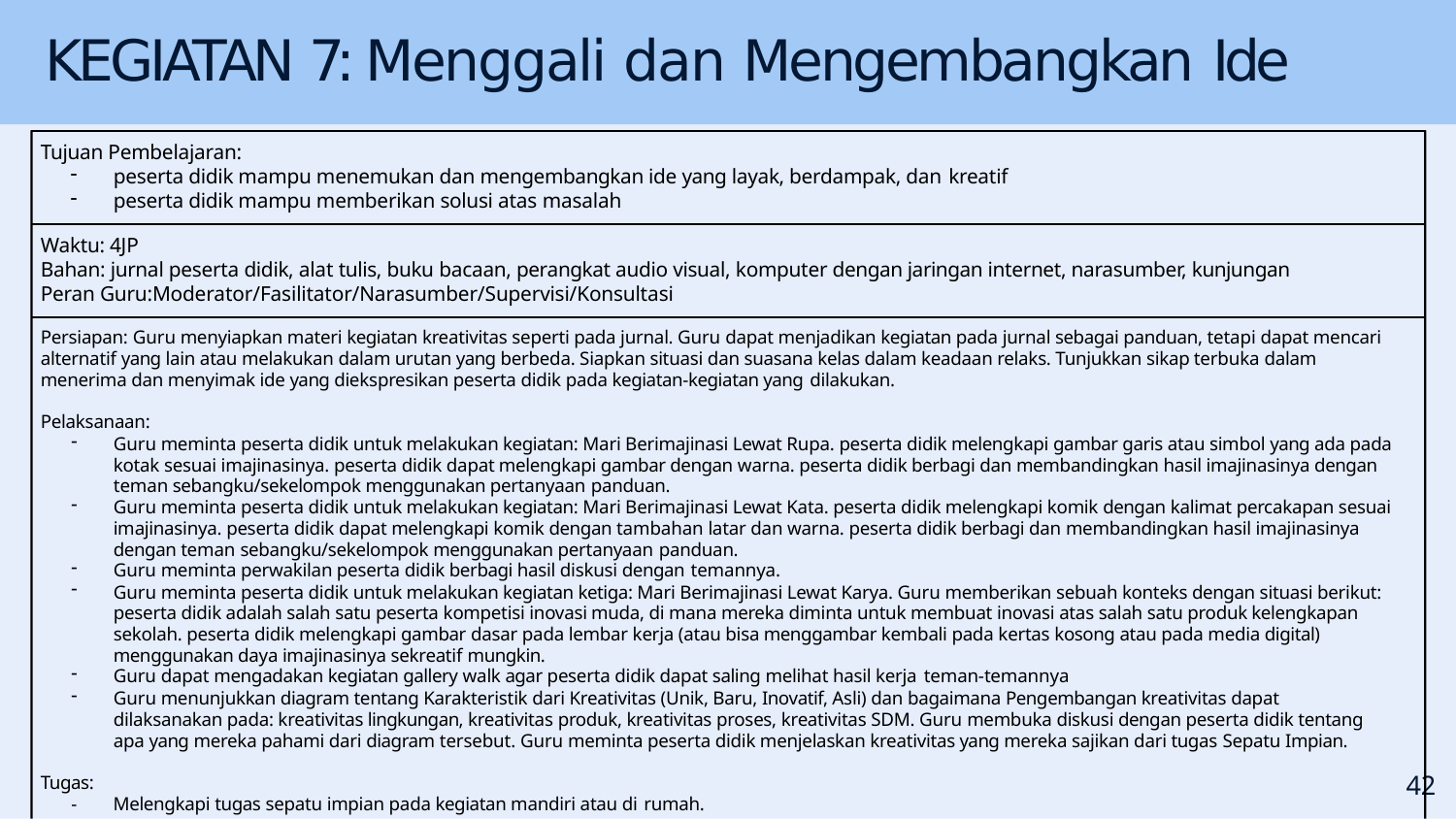

# KEGIATAN 7: Menggali dan Mengembangkan Ide

Tujuan Pembelajaran:
peserta didik mampu menemukan dan mengembangkan ide yang layak, berdampak, dan kreatif
peserta didik mampu memberikan solusi atas masalah
Waktu: 4JP
Bahan: jurnal peserta didik, alat tulis, buku bacaan, perangkat audio visual, komputer dengan jaringan internet, narasumber, kunjungan  Peran Guru:Moderator/Fasilitator/Narasumber/Supervisi/Konsultasi
Persiapan: Guru menyiapkan materi kegiatan kreativitas seperti pada jurnal. Guru dapat menjadikan kegiatan pada jurnal sebagai panduan, tetapi dapat mencari  alternatif yang lain atau melakukan dalam urutan yang berbeda. Siapkan situasi dan suasana kelas dalam keadaan relaks. Tunjukkan sikap terbuka dalam  menerima dan menyimak ide yang diekspresikan peserta didik pada kegiatan-kegiatan yang dilakukan.
Pelaksanaan:
Guru meminta peserta didik untuk melakukan kegiatan: Mari Berimajinasi Lewat Rupa. peserta didik melengkapi gambar garis atau simbol yang ada pada  kotak sesuai imajinasinya. peserta didik dapat melengkapi gambar dengan warna. peserta didik berbagi dan membandingkan hasil imajinasinya dengan  teman sebangku/sekelompok menggunakan pertanyaan panduan.
Guru meminta peserta didik untuk melakukan kegiatan: Mari Berimajinasi Lewat Kata. peserta didik melengkapi komik dengan kalimat percakapan sesuai  imajinasinya. peserta didik dapat melengkapi komik dengan tambahan latar dan warna. peserta didik berbagi dan membandingkan hasil imajinasinya  dengan teman sebangku/sekelompok menggunakan pertanyaan panduan.
Guru meminta perwakilan peserta didik berbagi hasil diskusi dengan temannya.
Guru meminta peserta didik untuk melakukan kegiatan ketiga: Mari Berimajinasi Lewat Karya. Guru memberikan sebuah konteks dengan situasi berikut:  peserta didik adalah salah satu peserta kompetisi inovasi muda, di mana mereka diminta untuk membuat inovasi atas salah satu produk kelengkapan  sekolah. peserta didik melengkapi gambar dasar pada lembar kerja (atau bisa menggambar kembali pada kertas kosong atau pada media digital)  menggunakan daya imajinasinya sekreatif mungkin.
Guru dapat mengadakan kegiatan gallery walk agar peserta didik dapat saling melihat hasil kerja teman-temannya
Guru menunjukkan diagram tentang Karakteristik dari Kreativitas (Unik, Baru, Inovatif, Asli) dan bagaimana Pengembangan kreativitas dapat  dilaksanakan pada: kreativitas lingkungan, kreativitas produk, kreativitas proses, kreativitas SDM. Guru membuka diskusi dengan peserta didik tentang  apa yang mereka pahami dari diagram tersebut. Guru meminta peserta didik menjelaskan kreativitas yang mereka sajikan dari tugas Sepatu Impian.
42
Tugas:
-	Melengkapi tugas sepatu impian pada kegiatan mandiri atau di rumah.